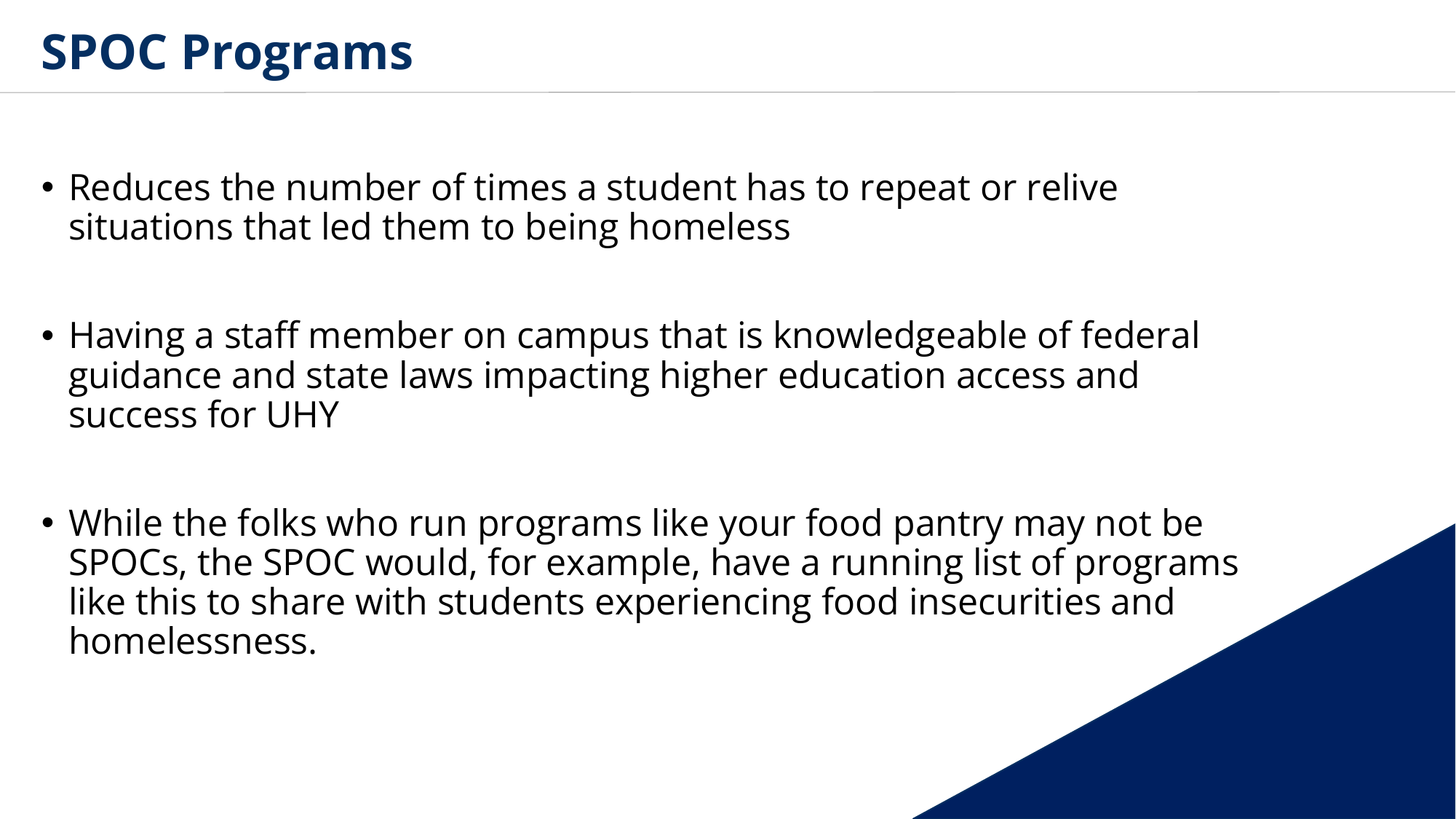

# SPOC Programs

Reduces the number of times a student has to repeat or relive situations that led them to being homeless

Having a staff member on campus that is knowledgeable of federal guidance and state laws impacting higher education access and success for UHY

While the folks who run programs like your food pantry may not be SPOCs, the SPOC would, for example, have a running list of programs like this to share with students experiencing food insecurities and homelessness.